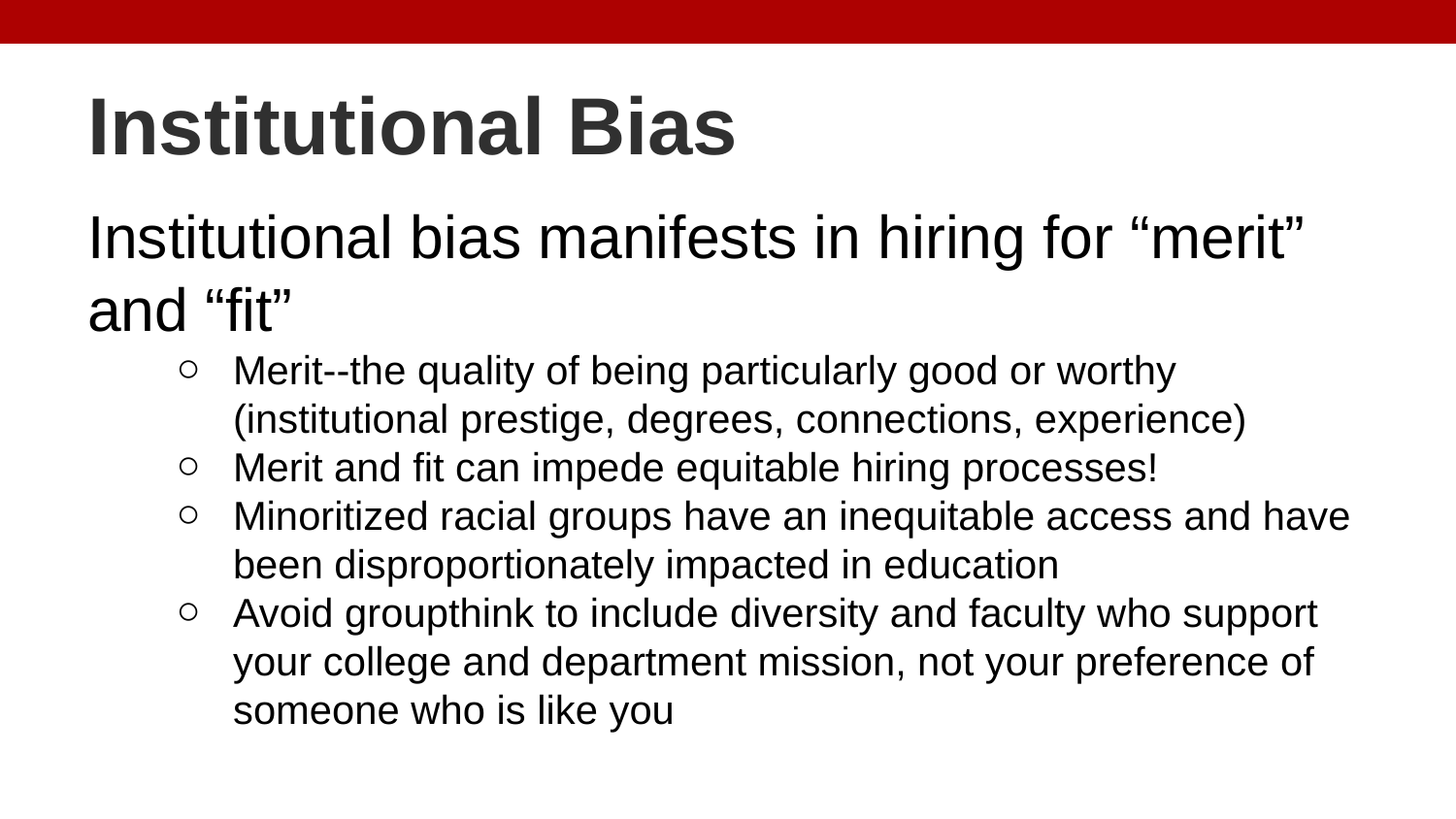

# Institutional Bias
Institutional bias manifests in hiring for “merit” and “fit”
Merit--the quality of being particularly good or worthy (institutional prestige, degrees, connections, experience)
Merit and fit can impede equitable hiring processes!
Minoritized racial groups have an inequitable access and have been disproportionately impacted in education
Avoid groupthink to include diversity and faculty who support your college and department mission, not your preference of someone who is like you